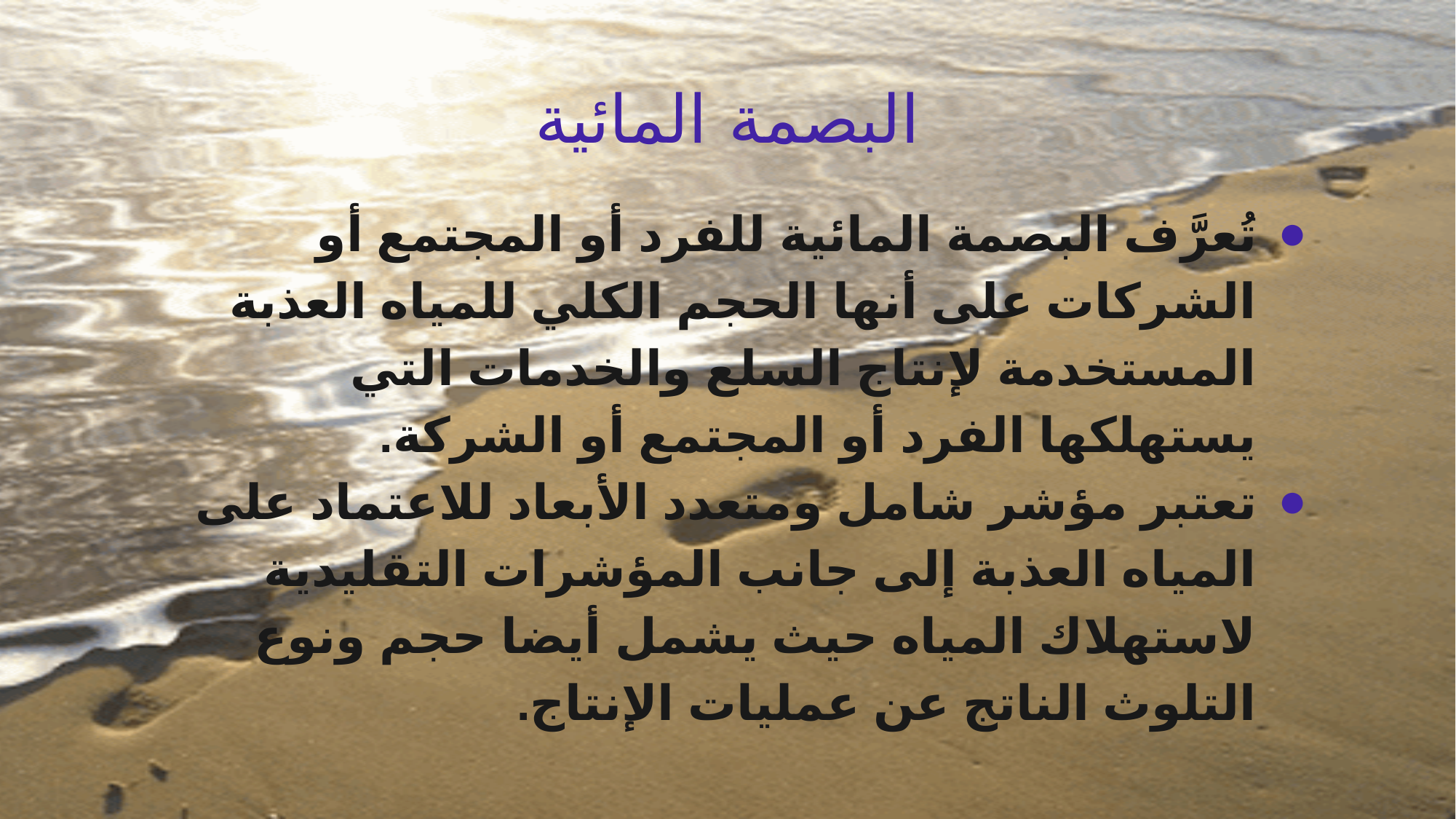

# البصمة المائية
تُعرَّف البصمة المائية للفرد أو المجتمع أو الشركات على أنها الحجم الكلي للمياه العذبة المستخدمة لإنتاج السلع والخدمات التي يستهلكها الفرد أو المجتمع أو الشركة.
تعتبر مؤشر شامل ومتعدد الأبعاد للاعتماد على المياه العذبة إلى جانب المؤشرات التقليدية لاستهلاك المياه حيث يشمل أيضا حجم ونوع التلوث الناتج عن عمليات الإنتاج.